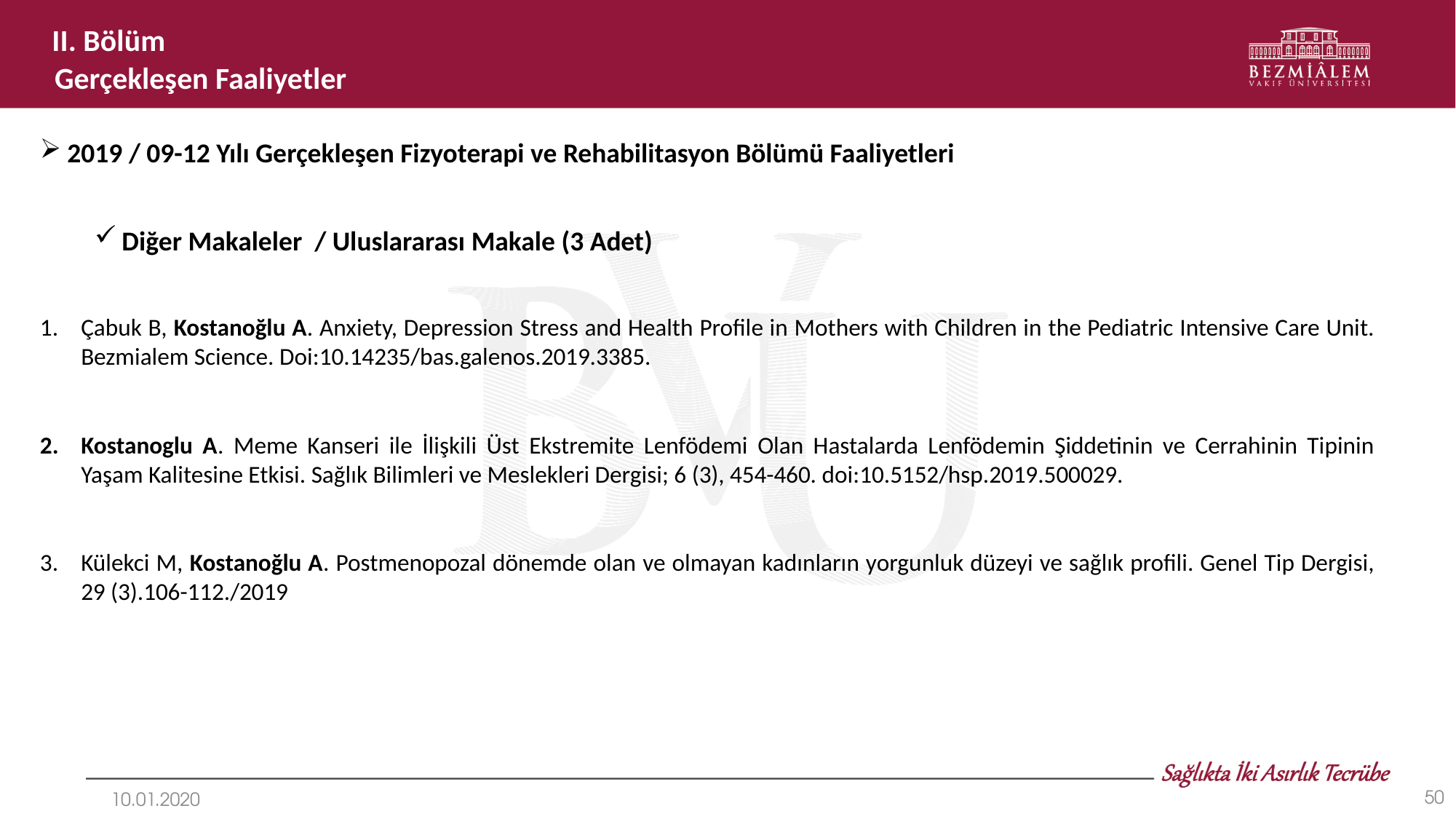

II. Bölüm
    Gerçekleşen Faaliyetler
2019 / 09-12 Yılı Gerçekleşen Fizyoterapi ve Rehabilitasyon Bölümü Faaliyetleri

Diğer Makaleler  / Uluslararası Makale (3 Adet)

Çabuk B, Kostanoğlu A. Anxiety, Depression Stress and Health Profile in Mothers with Children in the Pediatric Intensive Care Unit. Bezmialem Science. Doi:10.14235/bas.galenos.2019.3385.

Kostanoglu A. Meme Kanseri ile İlişkili Üst Ekstremite Lenfödemi Olan Hastalarda Lenfödemin Şiddetinin ve Cerrahinin Tipinin Yaşam Kalitesine Etkisi. Sağlık Bilimleri ve Meslekleri Dergisi; 6 (3), 454-460. doi:10.5152/hsp.2019.500029.

Külekci M, Kostanoğlu A. Postmenopozal dönemde olan ve olmayan kadınların yorgunluk düzeyi ve sağlık profili. Genel Tip Dergisi, 29 (3).106-112./2019
50
10.01.2020